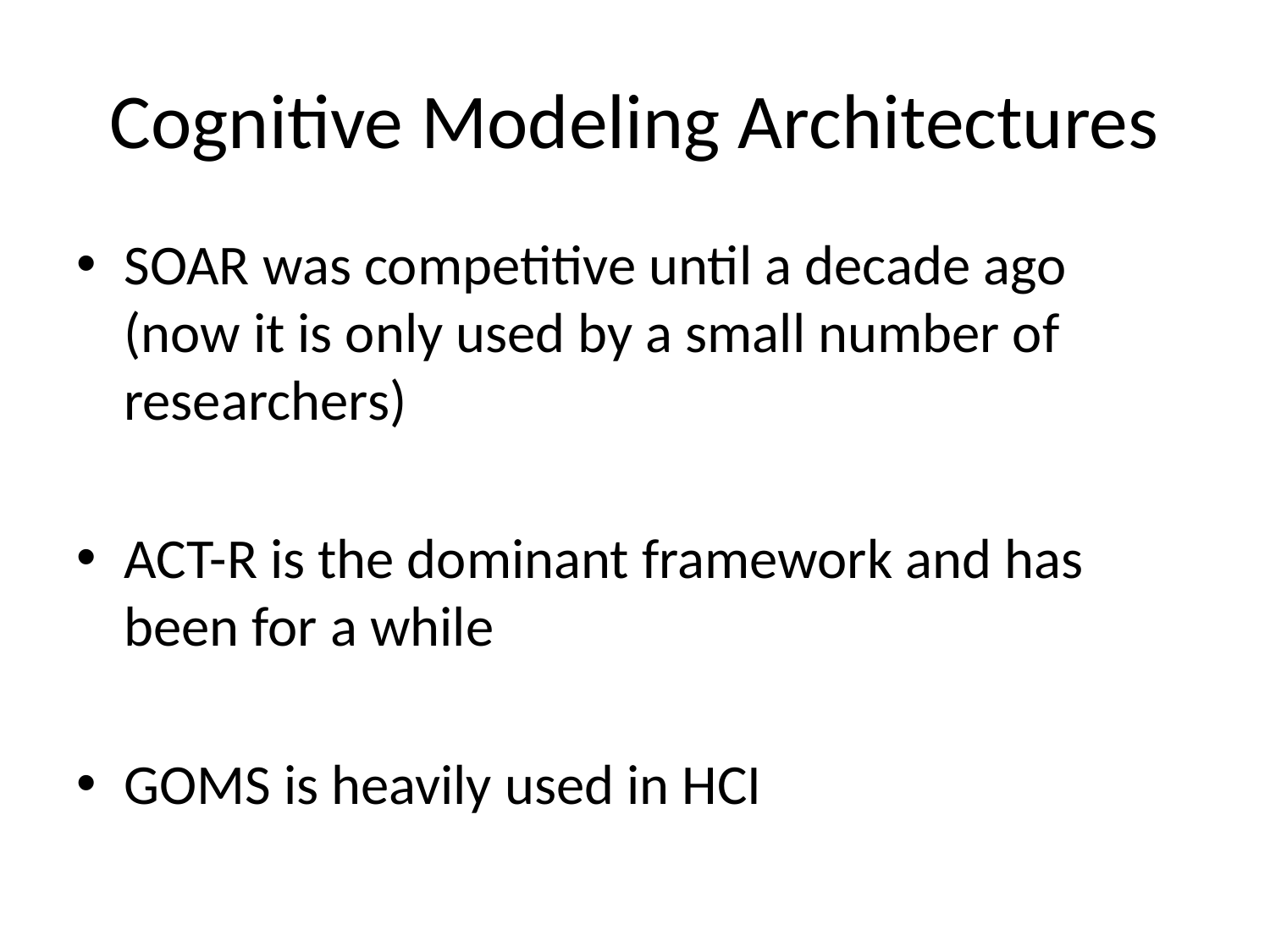

# Cognitive Modeling Architectures
SOAR was competitive until a decade ago (now it is only used by a small number of researchers)

ACT-R is the dominant framework and has been for a while

GOMS is heavily used in HCI